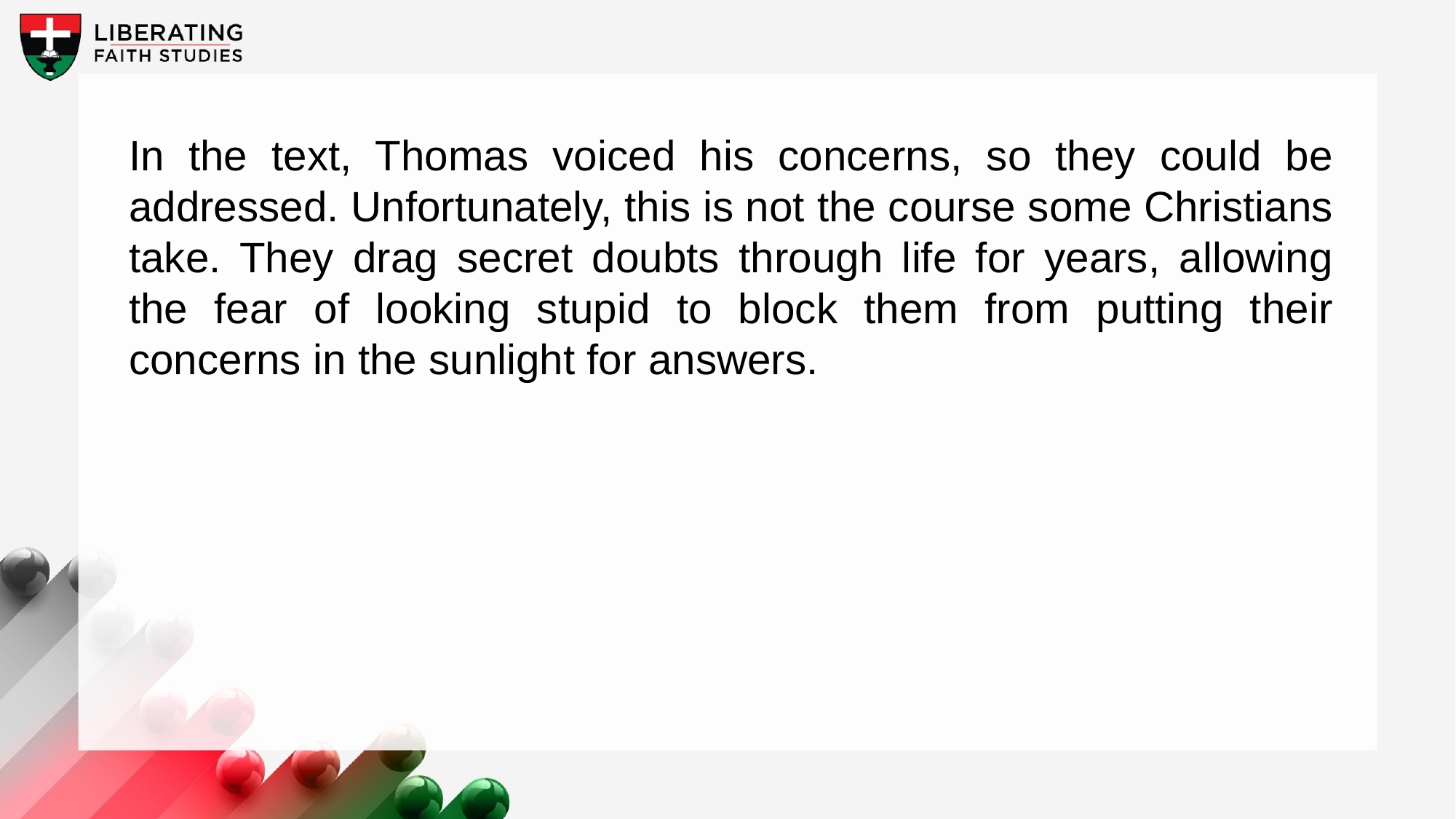

In the text, Thomas voiced his concerns, so they could be addressed. Unfortunately, this is not the course some Christians take. They drag secret doubts through life for years, allowing the fear of looking stupid to block them from putting their concerns in the sunlight for answers.